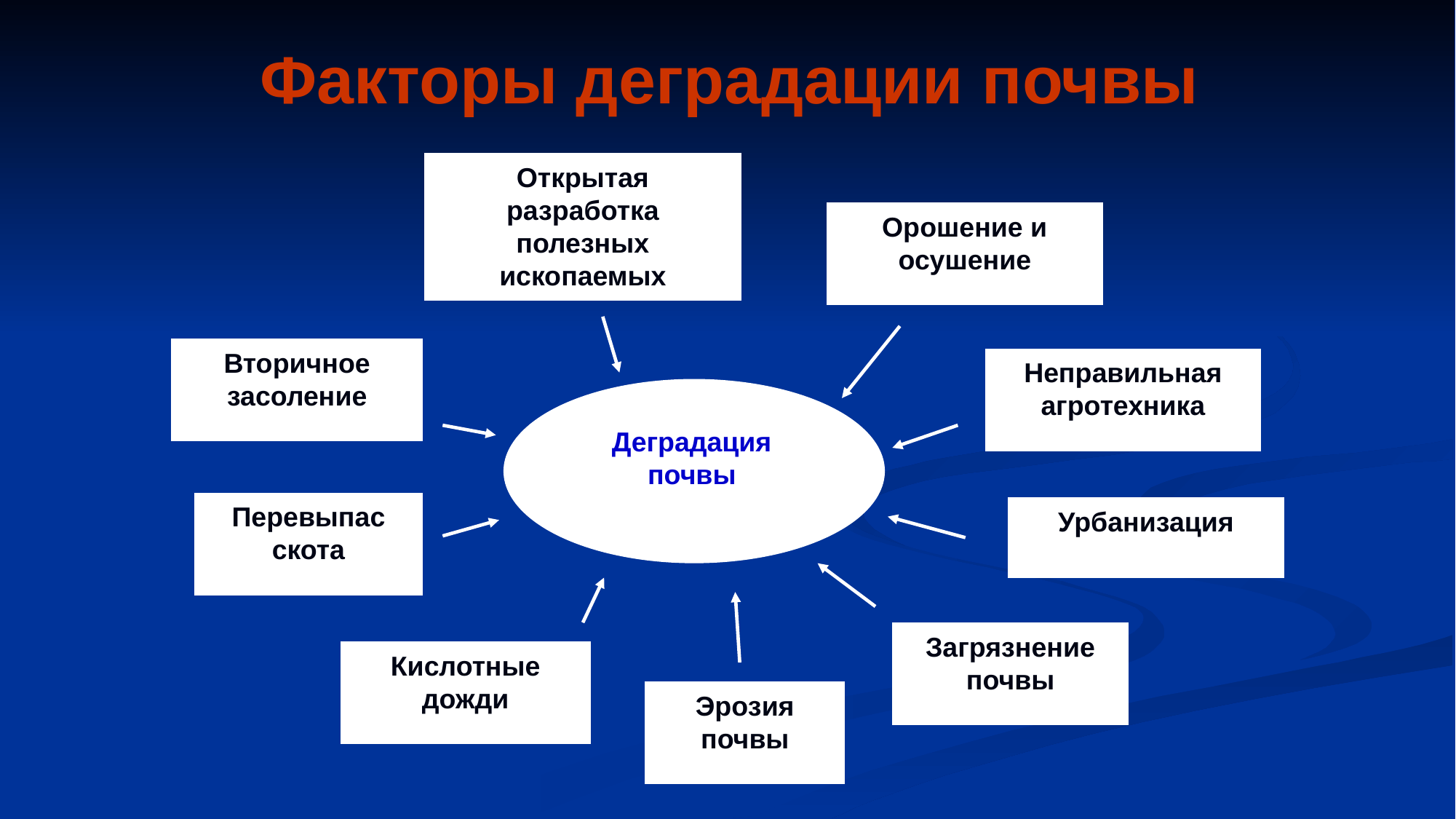

Факторы деградации почвы
Открытая разработка полезных ископаемых
Орошение и осушение

Вторичное засоление
Неправильная агротехника

Деградация почвы

Перевыпас скота
Урбанизация

Загрязнение почвы
Кислотные дожди
Эрозия почвы